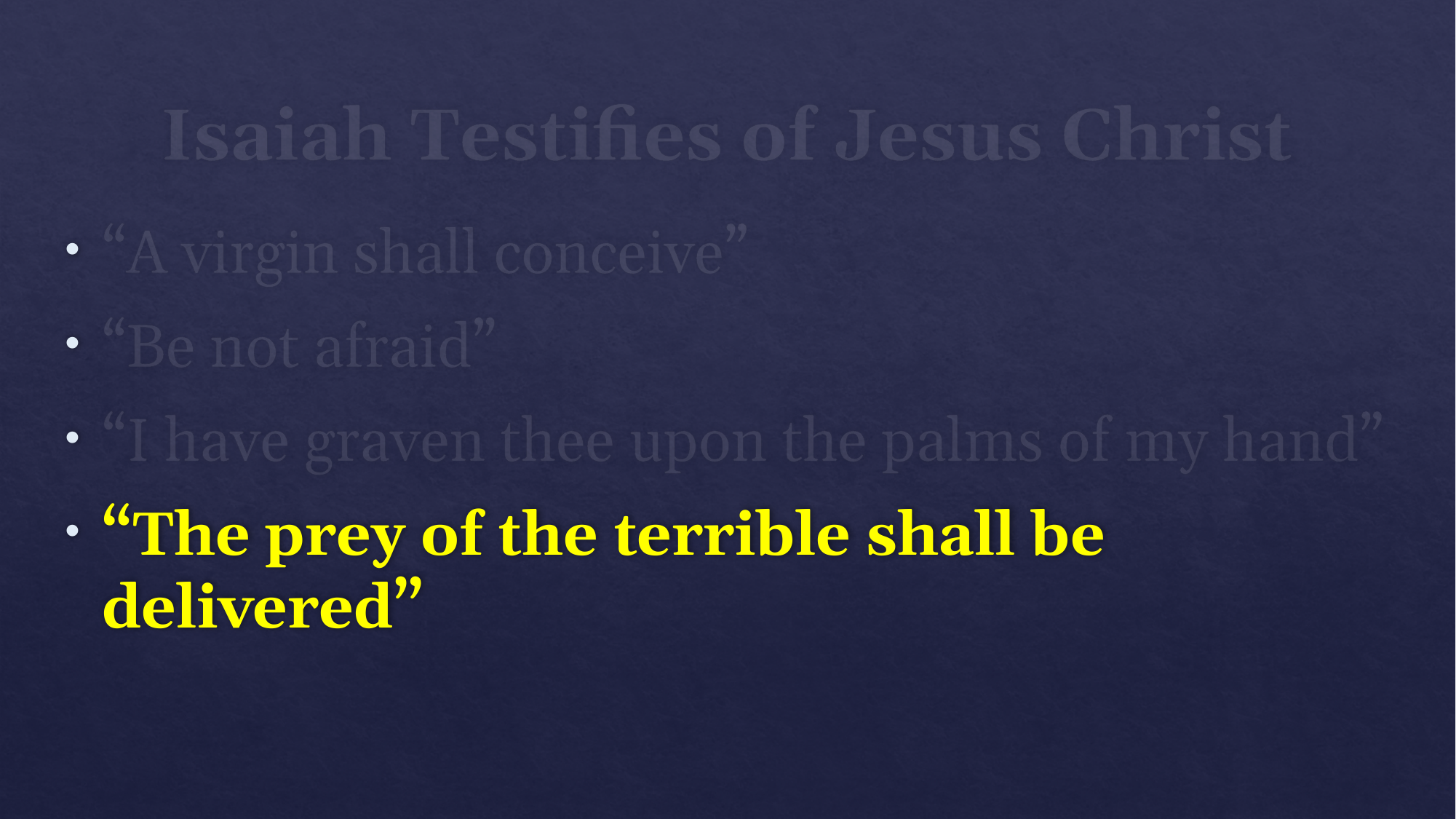

# Isaiah Testifies of Jesus Christ
“A virgin shall conceive”
“Be not afraid”
“I have graven thee upon the palms of my hand”
“The prey of the terrible shall be delivered”